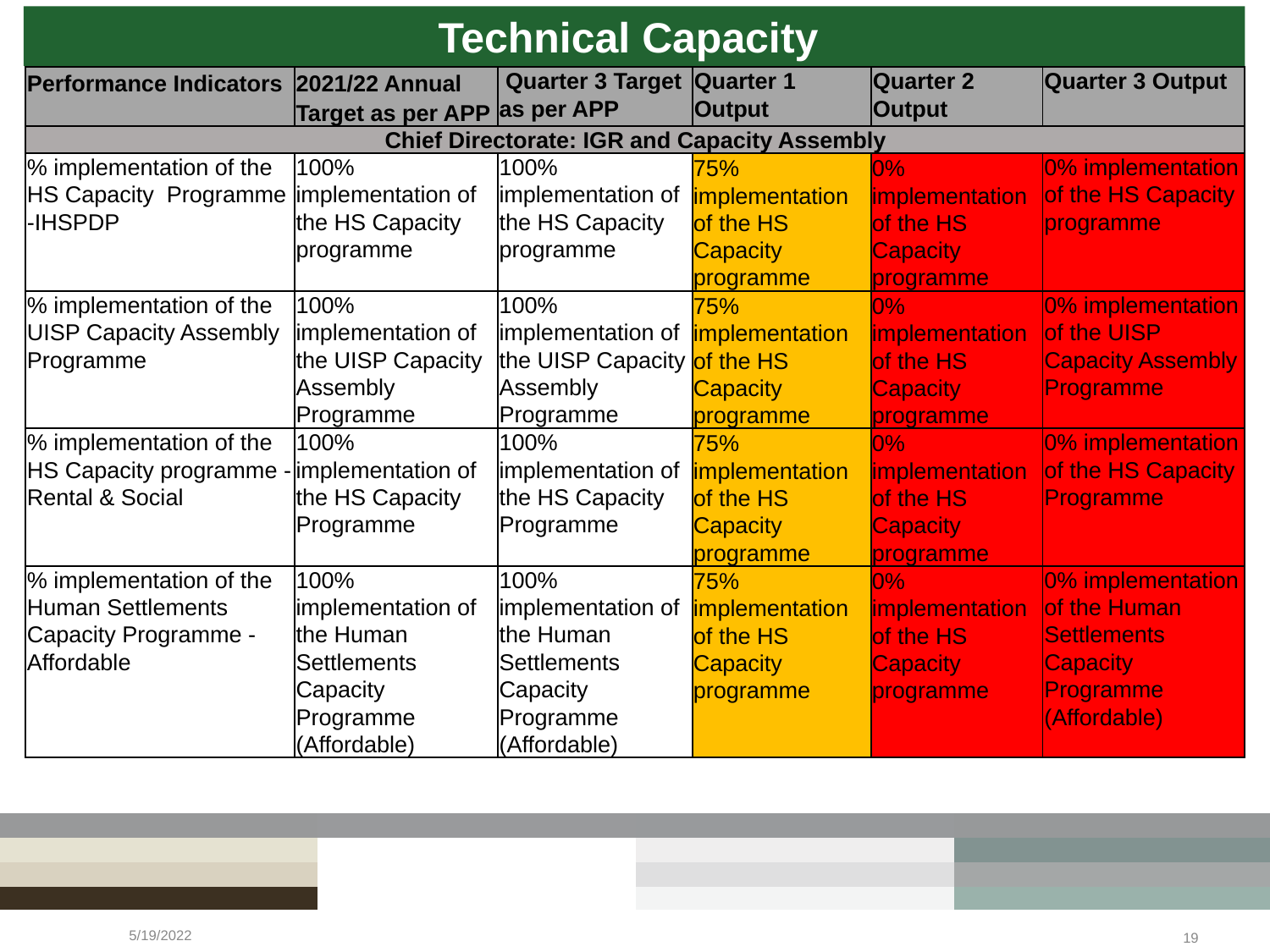

Technical Capacity
| Performance Indicators | 2021/22 Annual Target as per APP | Quarter 3 Target as per APP | Quarter 1 Output | Quarter 2 Output | Quarter 3 Output |
| --- | --- | --- | --- | --- | --- |
| Chief Directorate: IGR and Capacity Assembly |  |  |  |  |  |
| % implementation of the HS Capacity Programme -IHSPDP | 100% implementation of the HS Capacity programme | 100% implementation of the HS Capacity programme | 75% implementation of the HS Capacity programme | 0% implementation of the HS Capacity programme | 0% implementation of the HS Capacity programme |
| % implementation of the UISP Capacity Assembly Programme | 100% implementation of the UISP Capacity Assembly Programme | 100% implementation of the UISP Capacity Assembly Programme | 75% implementation of the HS Capacity programme | 0% implementation of the HS Capacity programme | 0% implementation of the UISP Capacity Assembly Programme |
| % implementation of the HS Capacity programme -Rental & Social | 100% implementation of the HS Capacity Programme | 100% implementation of the HS Capacity Programme | 75% implementation of the HS Capacity programme | 0% implementation of the HS Capacity programme | 0% implementation of the HS Capacity Programme |
| % implementation of the Human Settlements Capacity Programme - Affordable | 100% implementation of the Human Settlements Capacity Programme (Affordable) | 100% implementation of the Human Settlements Capacity Programme (Affordable) | 75% implementation of the HS Capacity programme | 0% implementation of the HS Capacity programme | 0% implementation of the Human Settlements Capacity Programme (Affordable) |
5/19/2022
19